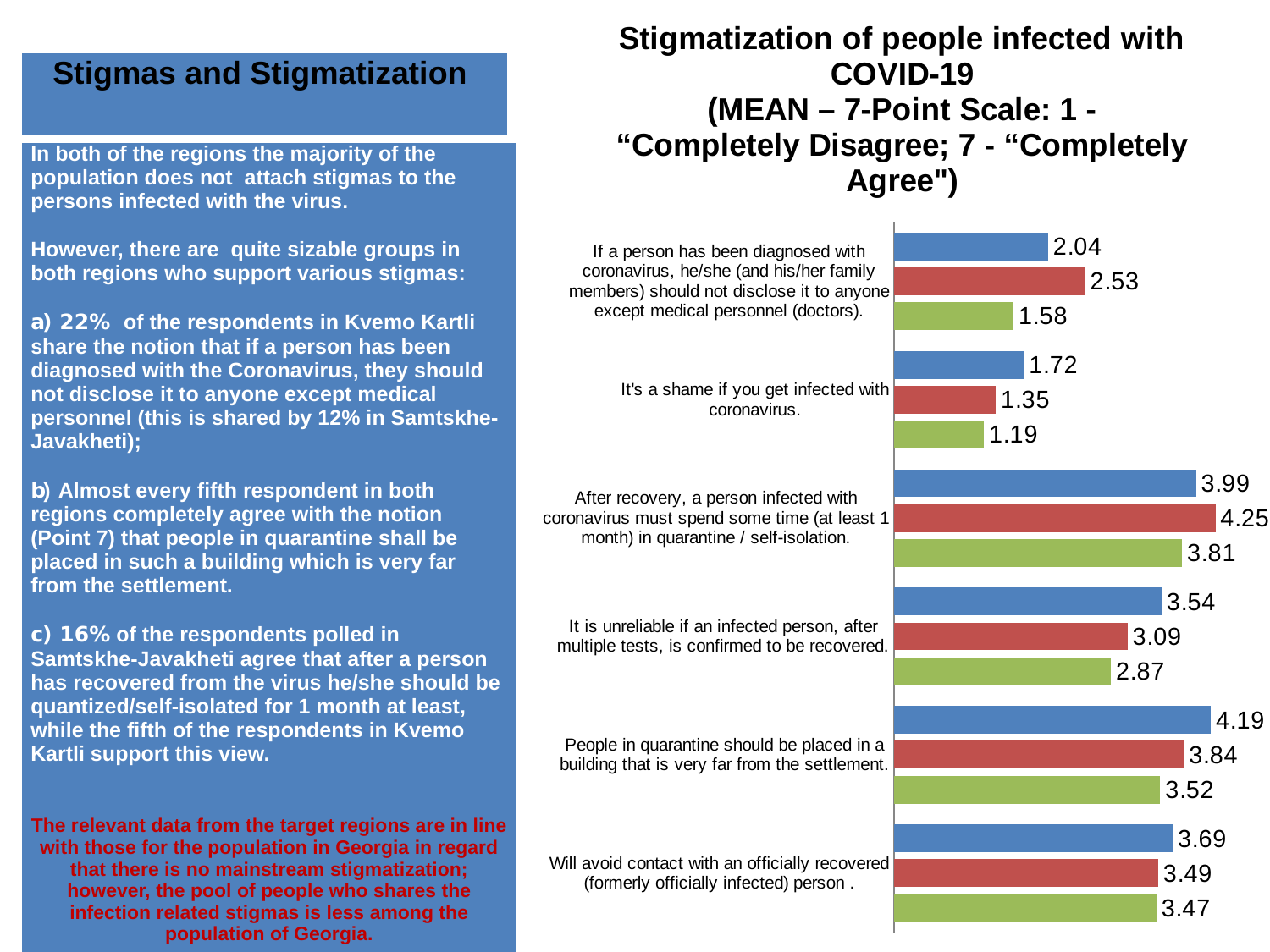

### Chart: Stigmatization of people infected with COVID-19
(MEAN – 7-Point Scale: 1 - “Completely Disagree; 7 - “Completely Agree")

| Category | Samtskhe-Javakheti  | Kvemo Kartli  | Third Wave |
|---|---|---|---|
| If a person has been diagnosed with coronavirus, he/she (and his/her family members) should not disclose it to anyone except medical personnel (doctors). | 2.038781163434903 | 2.5282485875706215 | 1.58 |
| It's a shame if you get infected with coronavirus. | 1.7184986595174263 | 1.3458445040214477 | 1.19 |
| After recovery, a person infected with coronavirus must spend some time (at least 1 month) in quarantine / self-isolation. | 3.994285714285714 | 4.24923076923077 | 3.81 |
| It is unreliable if an infected person, after multiple tests, is confirmed to be recovered. | 3.537953795379538 | 3.088888888888889 | 2.87 |
| People in quarantine should be placed in a building that is very far from the settlement. | 4.1892655367231635 | 3.8358208955223883 | 3.52 |
| Will avoid contact with an officially recovered (formerly officially infected) person . | 3.685552407932011 | 3.4942528735632186 | 3.47 |
| Stigmas and Stigmatization |
| --- |
| In both of the regions the majority of the population does not attach stigmas to the persons infected with the virus. However, there are quite sizable groups in both regions who support various stigmas: a) 22% of the respondents in Kvemo Kartli share the notion that if a person has been diagnosed with the Coronavirus, they should not disclose it to anyone except medical personnel (this is shared by 12% in Samtskhe-Javakheti); b) Almost every fifth respondent in both regions completely agree with the notion (Point 7) that people in quarantine shall be placed in such a building which is very far from the settlement. c) 16% of the respondents polled in Samtskhe-Javakheti agree that after a person has recovered from the virus he/she should be quantized/self-isolated for 1 month at least, while the fifth of the respondents in Kvemo Kartli support this view. The relevant data from the target regions are in line with those for the population in Georgia in regard that there is no mainstream stigmatization; however, the pool of people who shares the infection related stigmas is less among the population of Georgia. |
| --- |